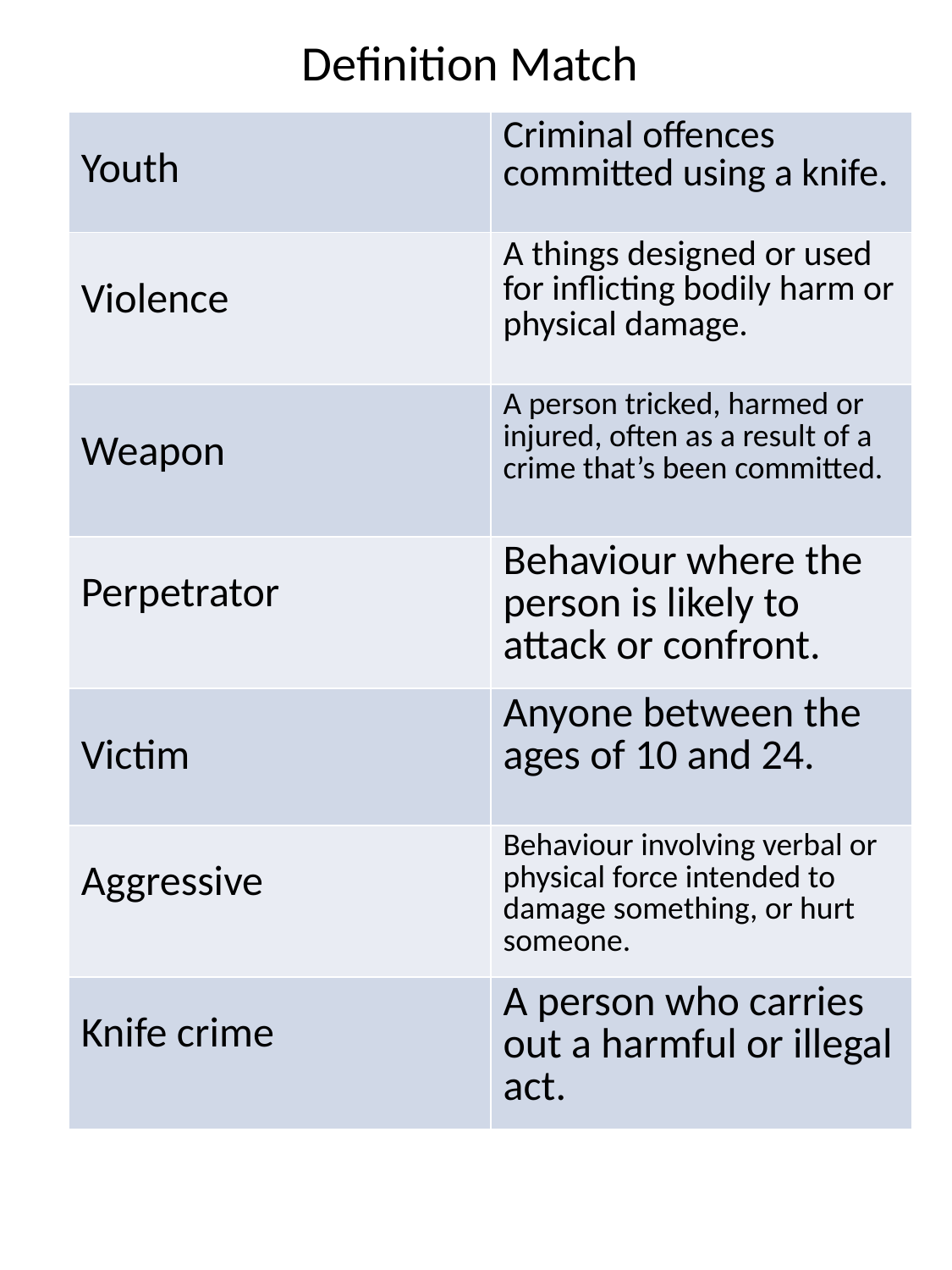

Definition Match
| Youth | Criminal offences committed using a knife. |
| --- | --- |
| Violence | A things designed or used for inflicting bodily harm or physical damage. |
| Weapon | A person tricked, harmed or injured, often as a result of a crime that’s been committed. |
| Perpetrator | Behaviour where the person is likely to attack or confront. |
| Victim | Anyone between the ages of 10 and 24. |
| Aggressive | Behaviour involving verbal or physical force intended to damage something, or hurt someone. |
| Knife crime | A person who carries out a harmful or illegal act. |